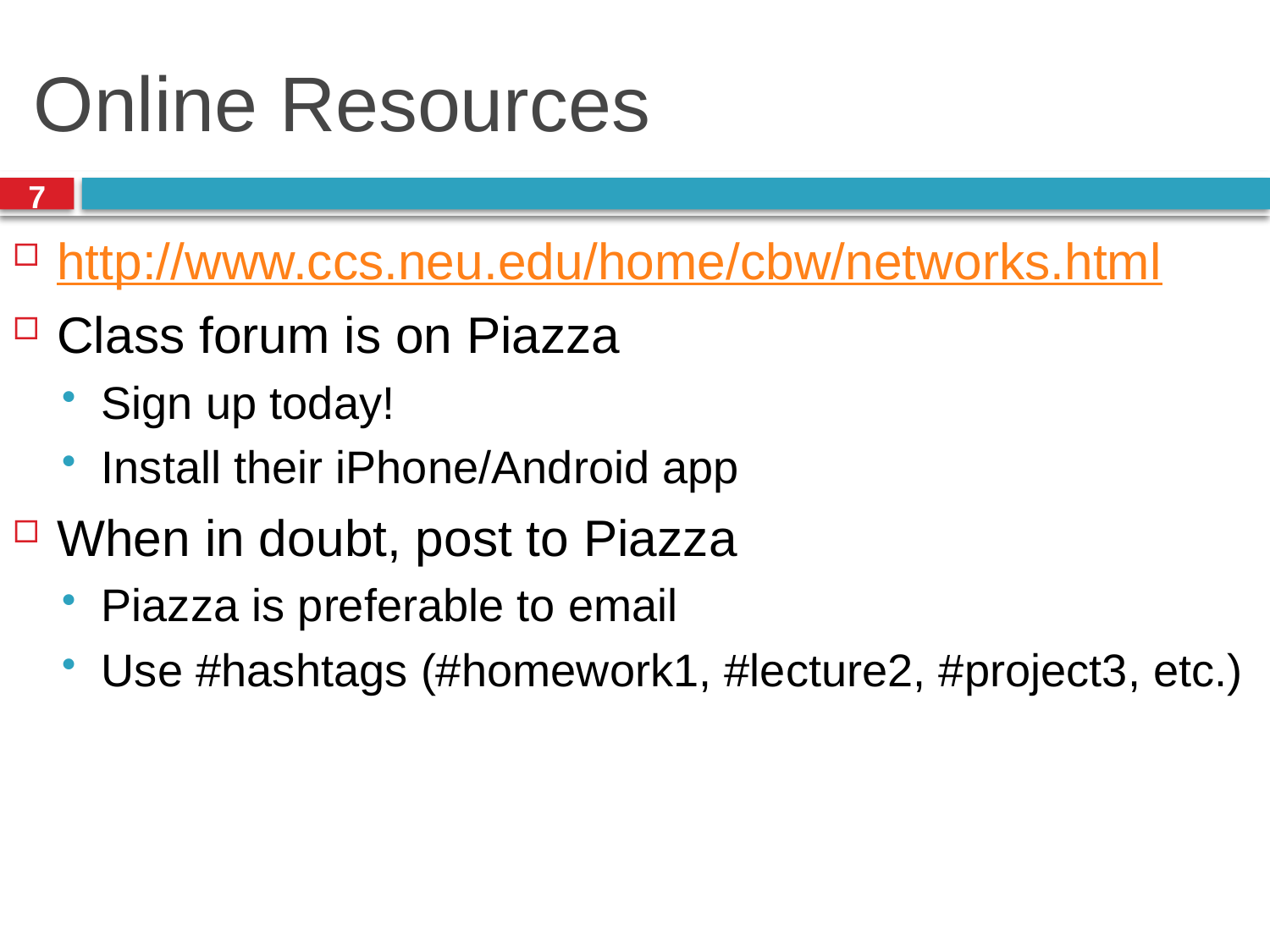

# Online Resources
7
http://www.ccs.neu.edu/home/cbw/networks.html
Class forum is on Piazza
Sign up today!
Install their iPhone/Android app
When in doubt, post to Piazza
Piazza is preferable to email
Use #hashtags (#homework1, #lecture2, #project3, etc.)